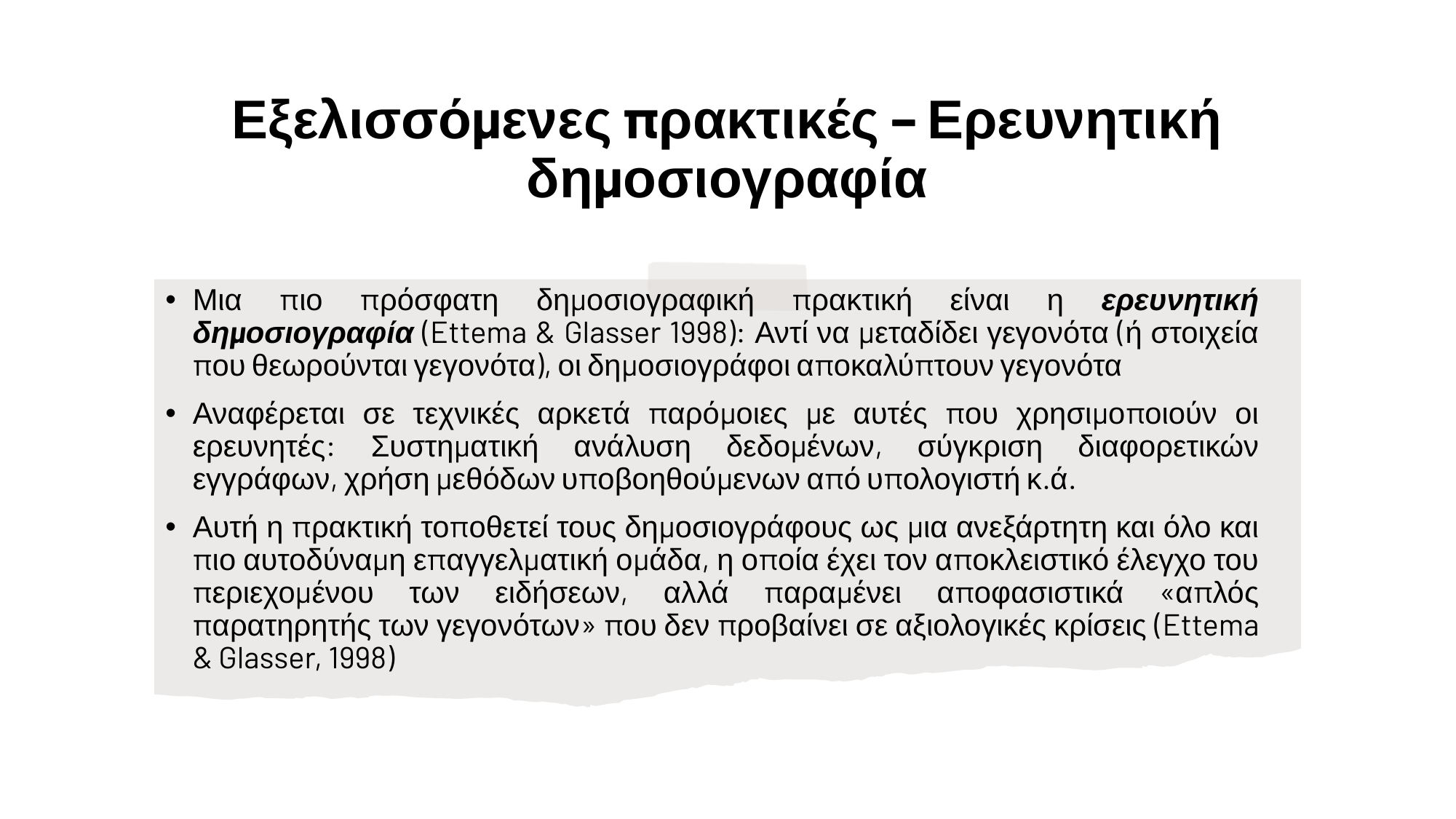

# Εξελισσόμενες πρακτικές – Ερευνητική δημοσιογραφία

Μια πιο πρόσφατη δημοσιογραφική πρακτική είναι η ερευνητική δημοσιογραφία (Ettema & Glasser 1998): Αντί να μεταδίδει γεγονότα (ή στοιχεία που θεωρούνται γεγονότα), οι δημοσιογράφοι αποκαλύπτουν γεγονότα
Αναφέρεται σε τεχνικές αρκετά παρόμοιες με αυτές που χρησιμοποιούν οι ερευνητές: Συστηματική ανάλυση δεδομένων, σύγκριση διαφορετικών εγγράφων, χρήση μεθόδων υποβοηθούμενων από υπολογιστή κ.ά.
Αυτή η πρακτική τοποθετεί τους δημοσιογράφους ως μια ανεξάρτητη και όλο και πιο αυτοδύναμη επαγγελματική ομάδα, η οποία έχει τον αποκλειστικό έλεγχο του περιεχομένου των ειδήσεων, αλλά παραμένει αποφασιστικά «απλός παρατηρητής των γεγονότων» που δεν προβαίνει σε αξιολογικές κρίσεις (Ettema & Glasser, 1998)